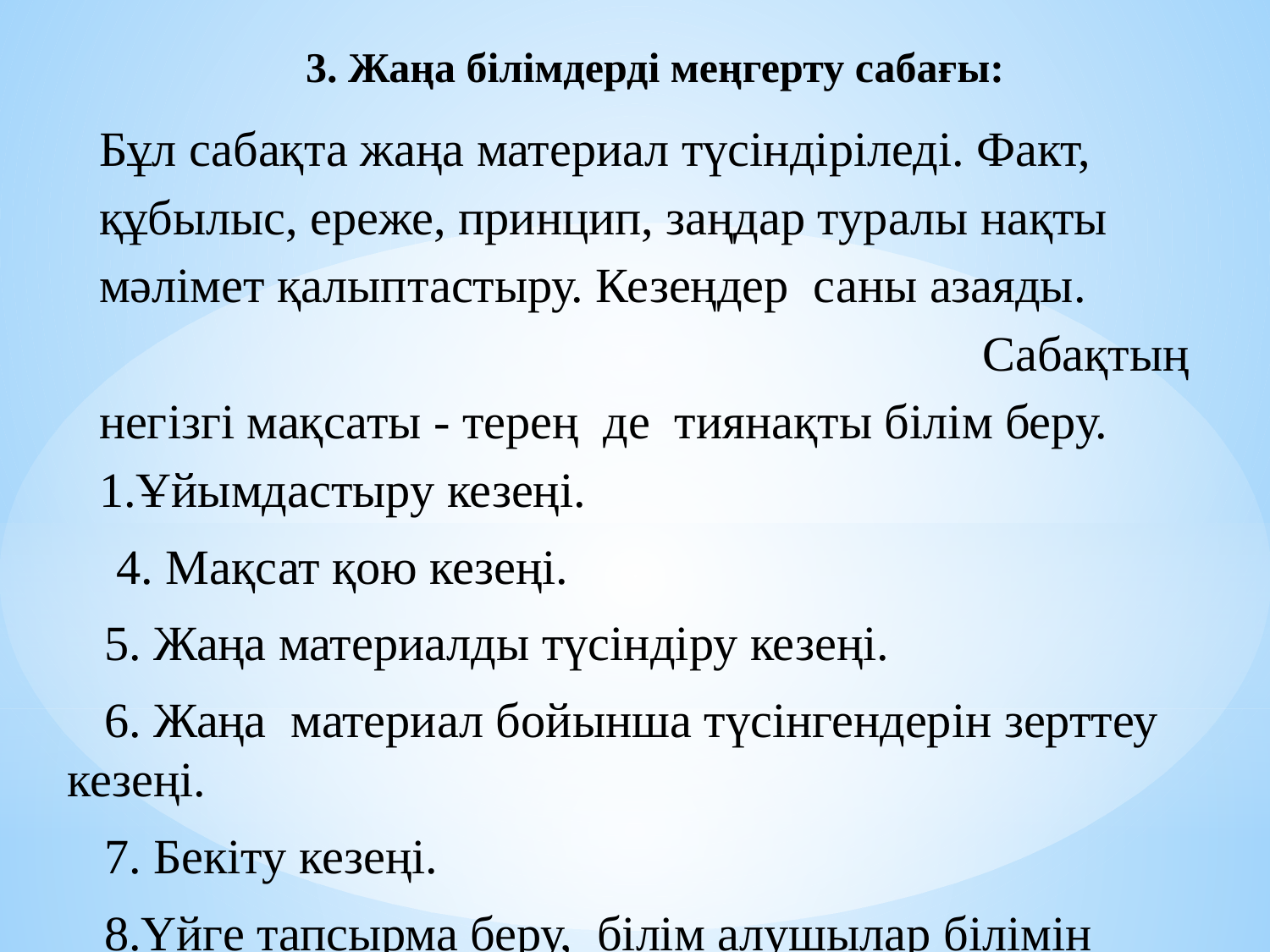

3. Жаңа білімдерді меңгерту сабағы:
Бұл сабақта жаңа материал түсіндіріледі. Факт, құбылыс, ереже, принцип, заңдар туралы нақты мәлімет қалыптастыру. Кезеңдер  саны азаяды.                                                                                     Сабақтың негізгі мақсаты - терең  де  тиянақты білім беру.  1.Ұйымдастыру кезеңі.
    4. Мақсат қою кезеңі.
   5. Жаңа материалды түсіндіру кезеңі.
   6. Жаңа  материал бойынша түсінгендерін зерттеу кезеңі.
   7. Бекіту кезеңі.
   8.Үйге тапсырма беру,  білім алушылар білімін бағалау кезеңі.